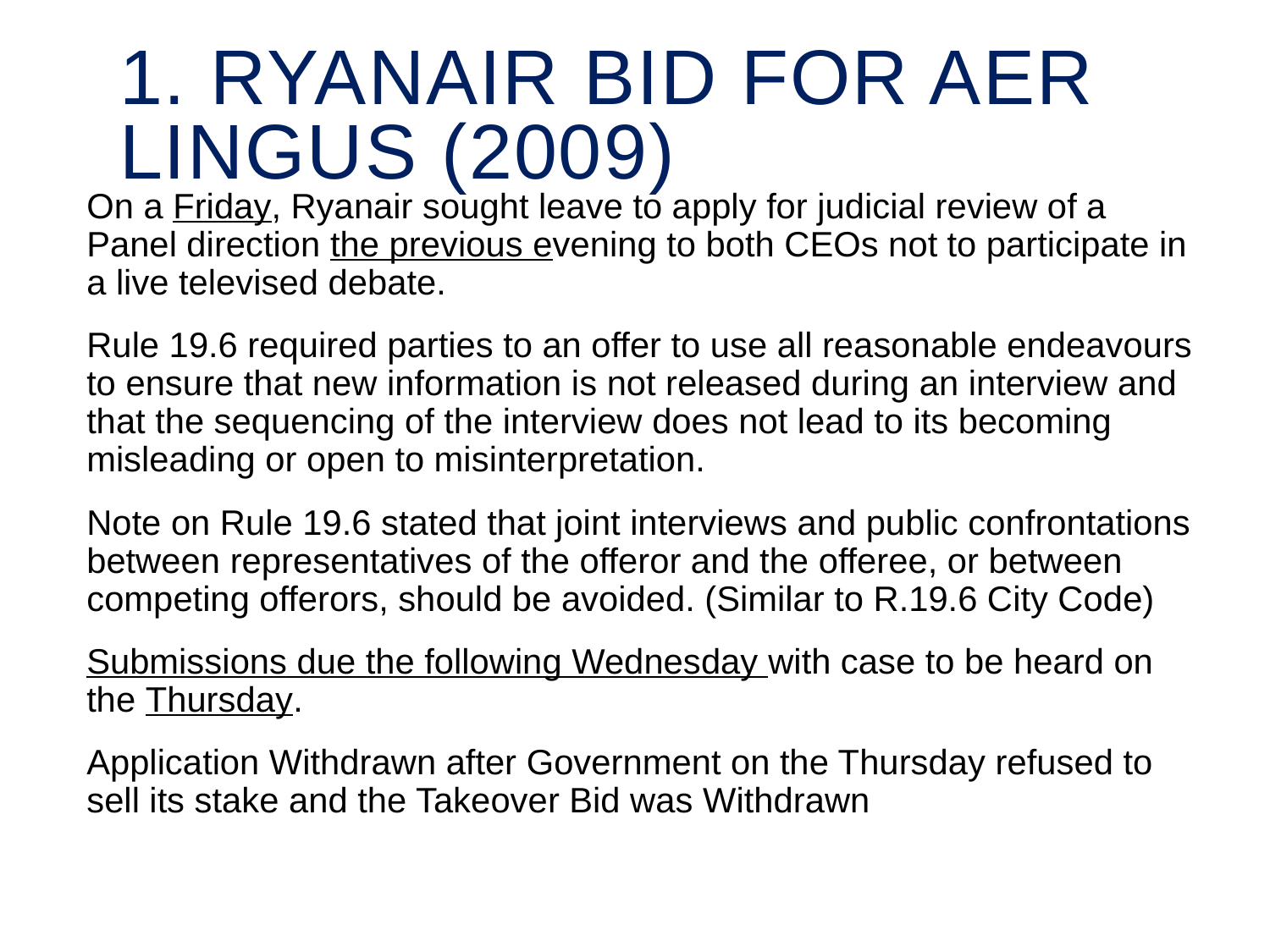

# 1. Ryanair bid for Aer Lingus (2009)
On a Friday, Ryanair sought leave to apply for judicial review of a Panel direction the previous evening to both CEOs not to participate in a live televised debate.
Rule 19.6 required parties to an offer to use all reasonable endeavours to ensure that new information is not released during an interview and that the sequencing of the interview does not lead to its becoming misleading or open to misinterpretation.
Note on Rule 19.6 stated that joint interviews and public confrontations between representatives of the offeror and the offeree, or between competing offerors, should be avoided. (Similar to R.19.6 City Code)
Submissions due the following Wednesday with case to be heard on the Thursday.
Application Withdrawn after Government on the Thursday refused to sell its stake and the Takeover Bid was Withdrawn